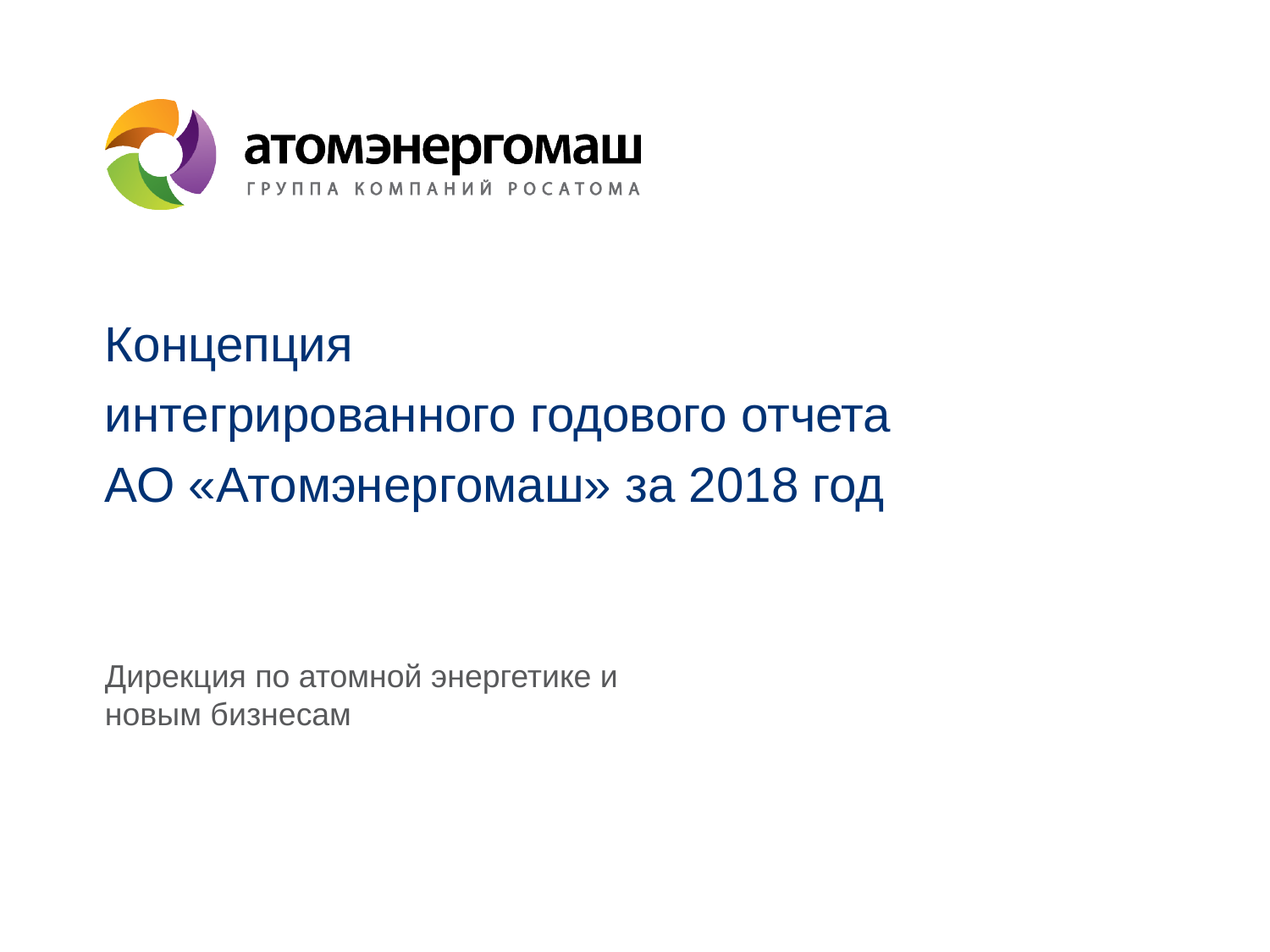

# Концепция интегрированного годового отчета АО «Атомэнергомаш» за 2018 год
Дирекция по атомной энергетике и новым бизнесам